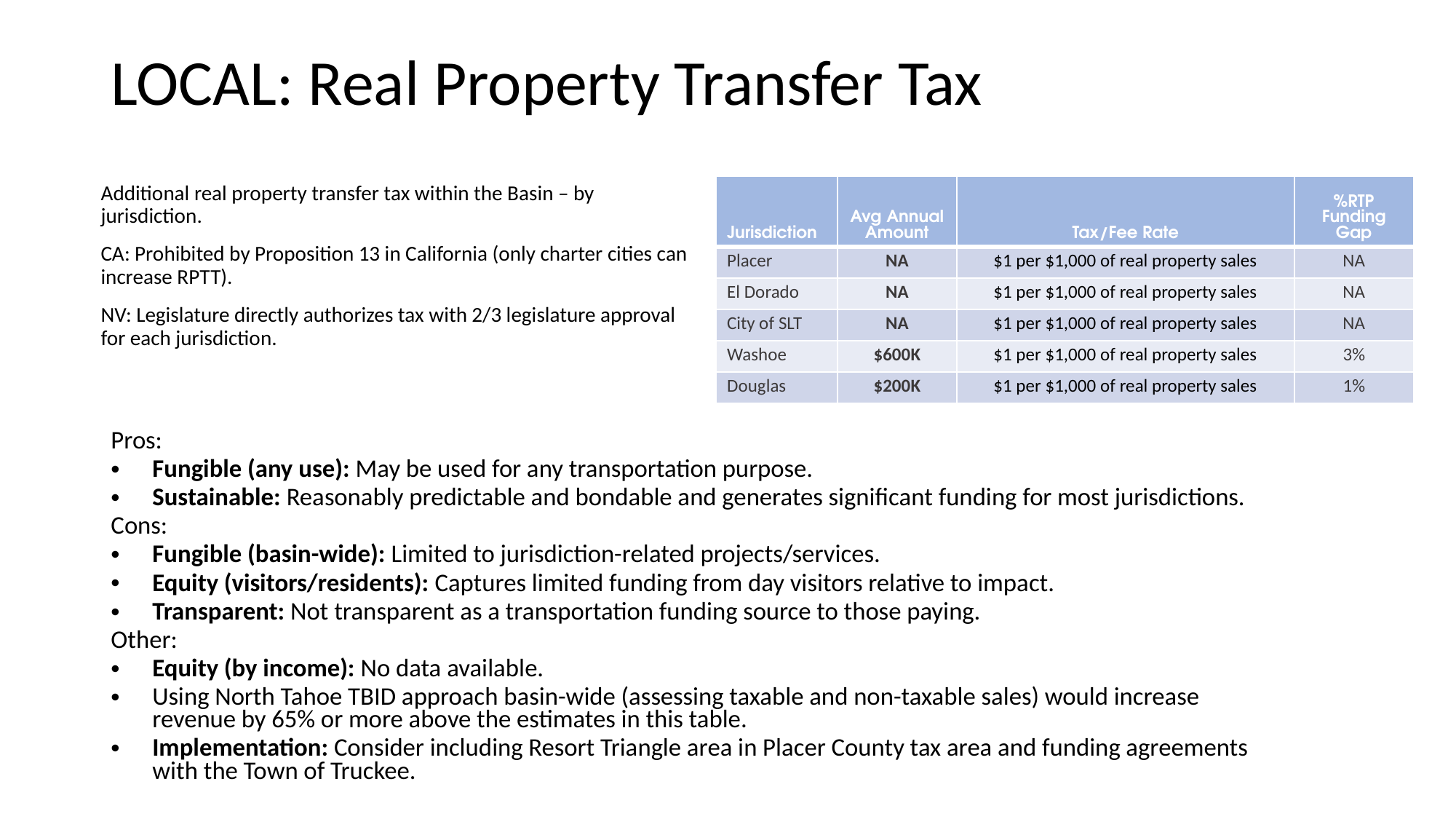

# LOCAL: Real Property Transfer Tax
Additional real property transfer tax within the Basin – by jurisdiction.
CA: Prohibited by Proposition 13 in California (only charter cities can increase RPTT).
NV: Legislature directly authorizes tax with 2/3 legislature approval for each jurisdiction.
| Jurisdiction | Avg Annual Amount | Tax/Fee Rate | %RTP Funding Gap |
| --- | --- | --- | --- |
| Placer | NA | $1 per $1,000 of real property sales | NA |
| El Dorado | NA | $1 per $1,000 of real property sales | NA |
| City of SLT | NA | $1 per $1,000 of real property sales | NA |
| Washoe | $600K | $1 per $1,000 of real property sales | 3% |
| Douglas | $200K | $1 per $1,000 of real property sales | 1% |
Pros:
Fungible (any use): May be used for any transportation purpose.
Sustainable: Reasonably predictable and bondable and generates significant funding for most jurisdictions.
Cons:
Fungible (basin-wide): Limited to jurisdiction-related projects/services.
Equity (visitors/residents): Captures limited funding from day visitors relative to impact.
Transparent: Not transparent as a transportation funding source to those paying.
Other:
Equity (by income): No data available.
Using North Tahoe TBID approach basin-wide (assessing taxable and non-taxable sales) would increase revenue by 65% or more above the estimates in this table.
Implementation: Consider including Resort Triangle area in Placer County tax area and funding agreements with the Town of Truckee.